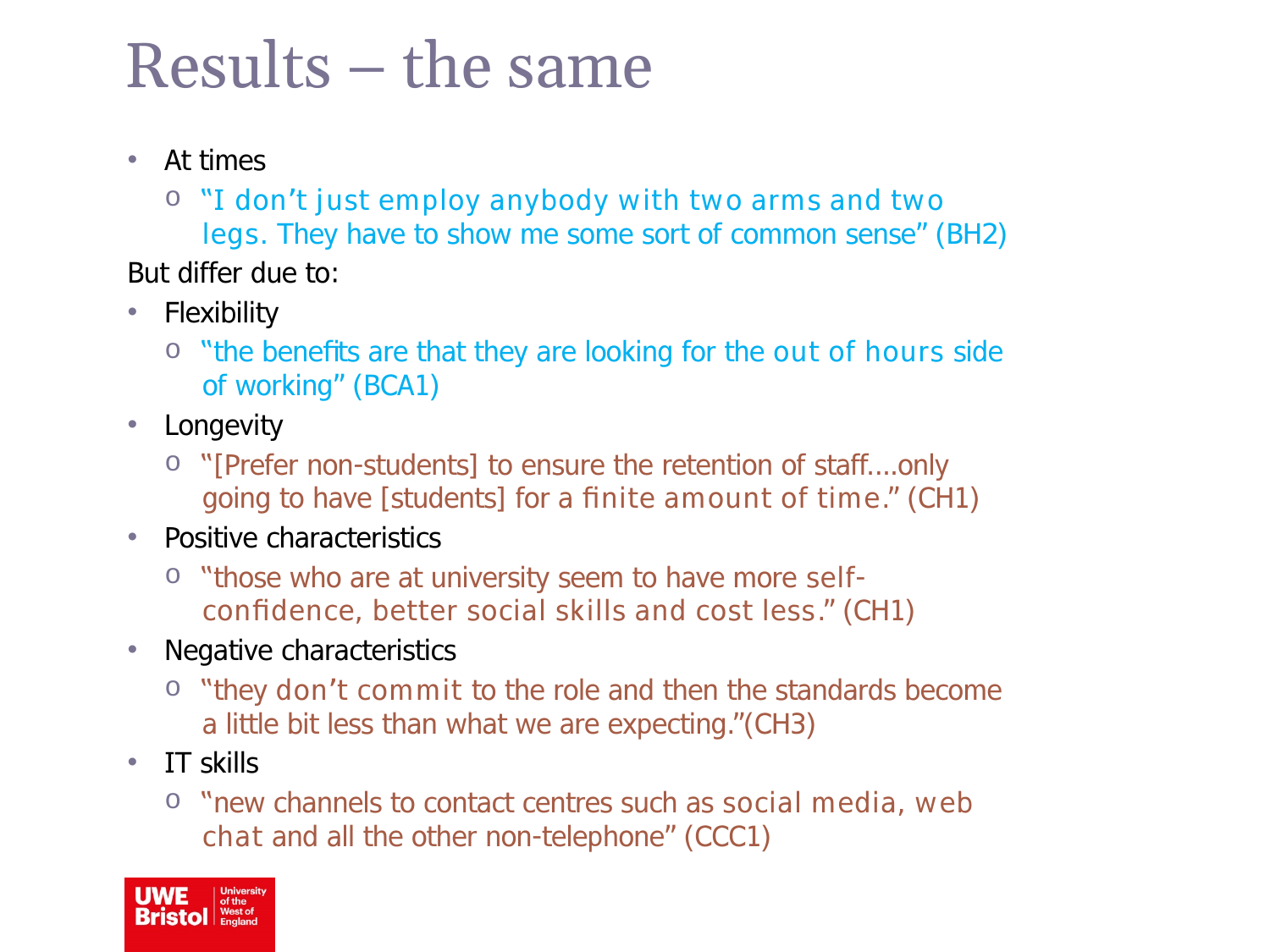

Results – the same
At times
“I don’t just employ anybody with two arms and two legs. They have to show me some sort of common sense” (BH2)
But differ due to:
Flexibility
“the benefits are that they are looking for the out of hours side of working” (BCA1)
Longevity
“[Prefer non-students] to ensure the retention of staff.…only going to have [students] for a finite amount of time.” (CH1)
Positive characteristics
“those who are at university seem to have more self-confidence, better social skills and cost less.” (CH1)
Negative characteristics
“they don’t commit to the role and then the standards become a little bit less than what we are expecting.”(CH3)
IT skills
“new channels to contact centres such as social media, web chat and all the other non-telephone” (CCC1)